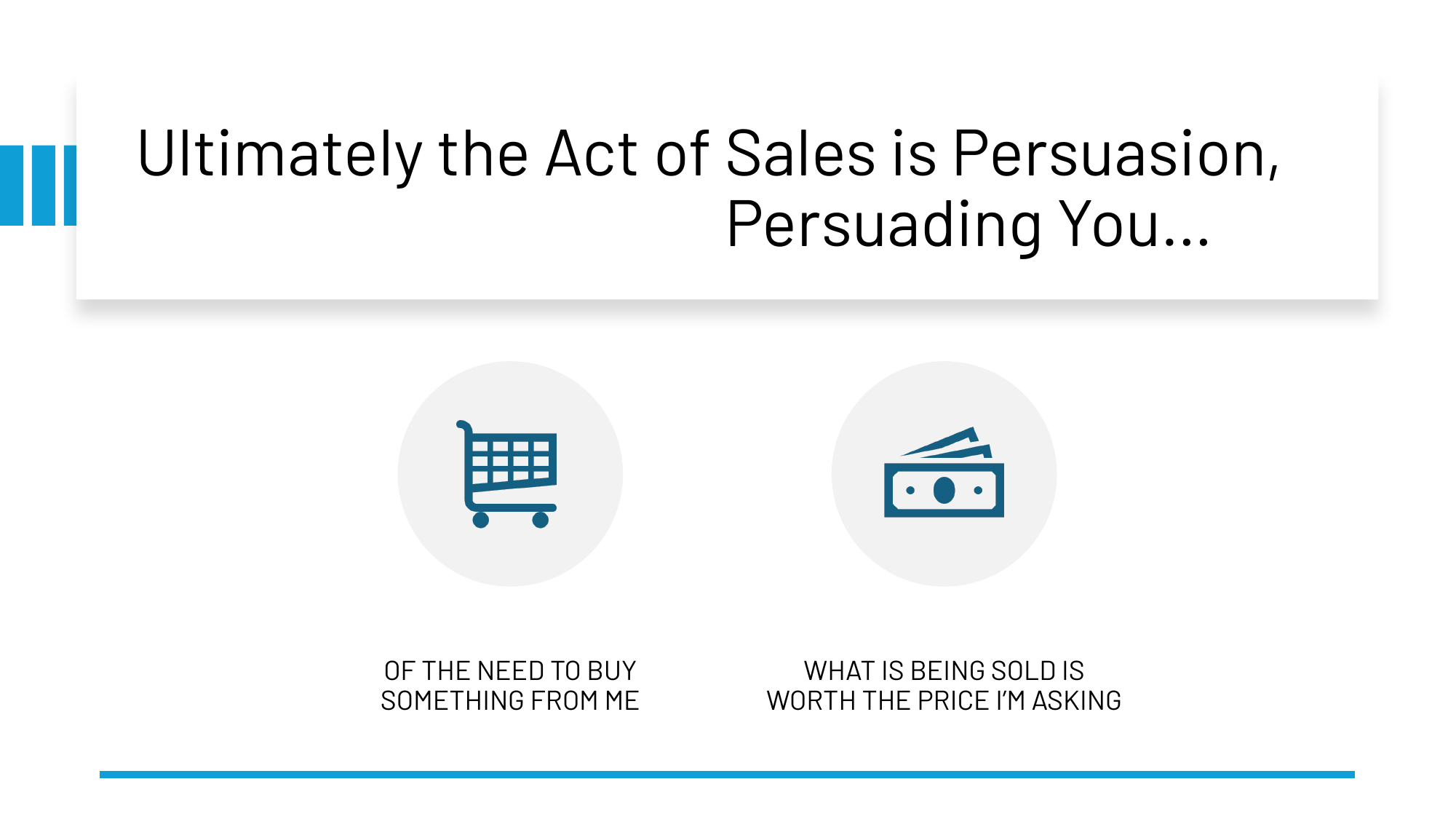

# Ultimately the Act of Sales is Persuasion, Persuading You…

OF The need to buy SOMETHING from me
What is being sold is worth the price I’m asking